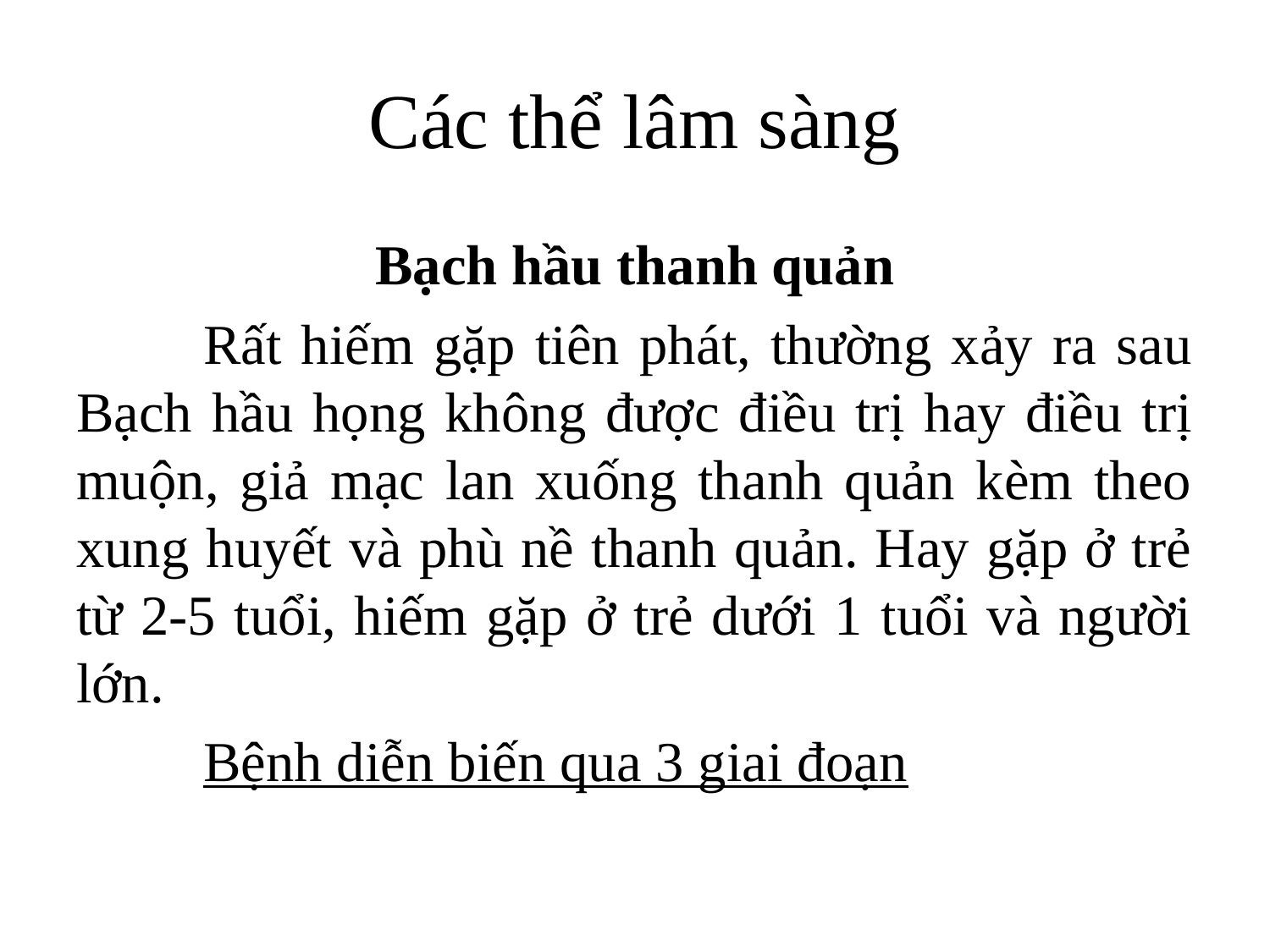

# Các thể lâm sàng
Bạch hầu thanh quản
	Rất hiếm gặp tiên phát, thường xảy ra sau Bạch hầu họng không được điều trị hay điều trị muộn, giả mạc lan xuống thanh quản kèm theo xung huyết và phù nề thanh quản. Hay gặp ở trẻ từ 2-5 tuổi, hiếm gặp ở trẻ dưới 1 tuổi và người lớn.
	Bệnh diễn biến qua 3 giai đoạn